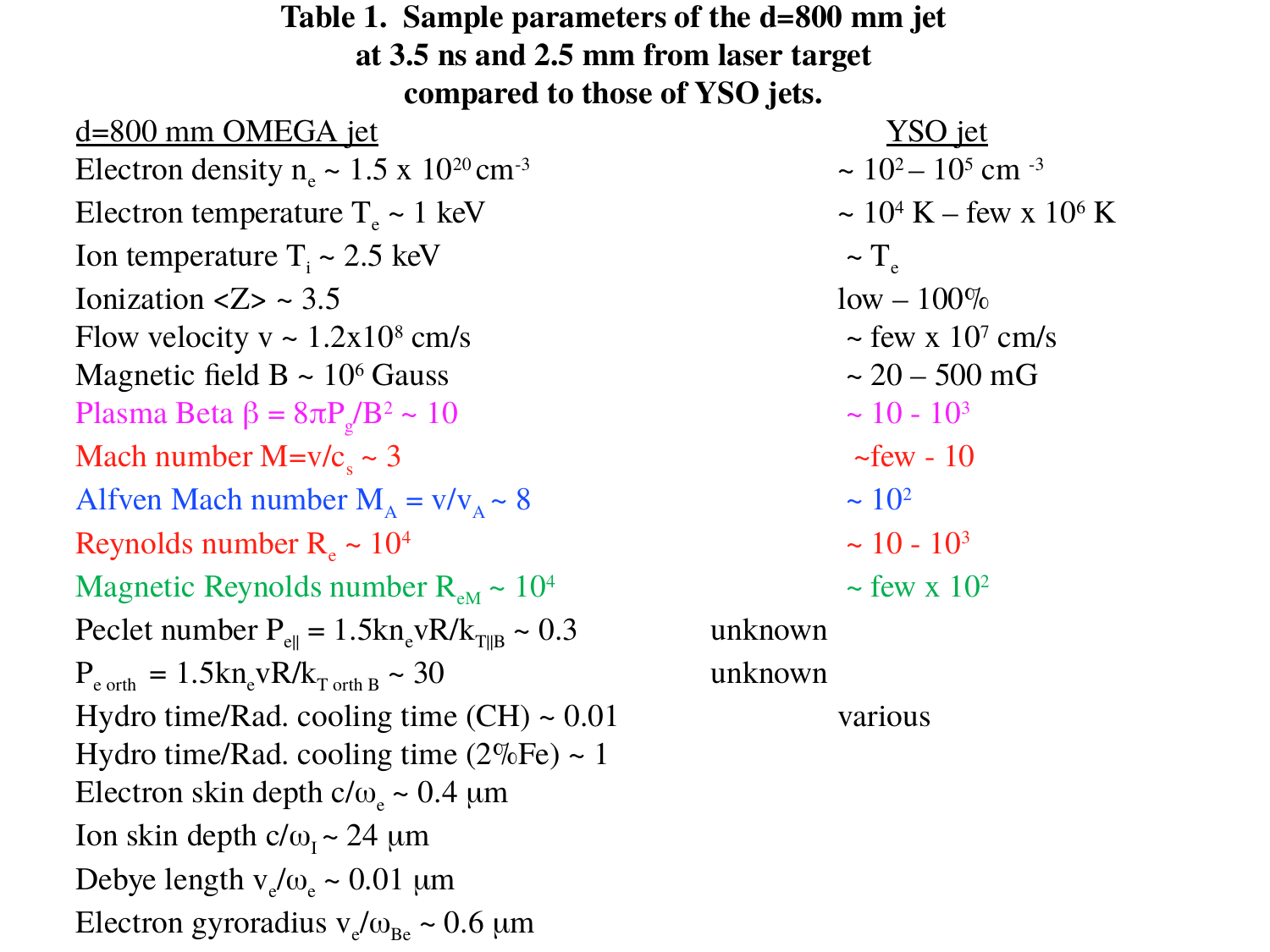

Table 1.  Sample parameters of the d=800 mm jet
 at 3.5 ns and 2.5 mm from laser target
compared to those of YSO jets.
d=800 mm OMEGA jet				      YSO jet
Electron density ne ~ 1.5 x 1020 cm-3		      	~ 102 – 105 cm -3
Electron temperature Te ~ 1 keV			~ 104 K – few x 106 K
Ion temperature Ti ~ 2.5 keV				 ~ Te
Ionization <Z> ~ 3.5				low – 100%
Flow velocity v ~ 1.2x108 cm/s			 ~ few x 107 cm/s
Magnetic field B ~ 106 Gauss			           	 ~ 20 – 500 mG
Plasma Beta β = 8πPg/B2 ~ 10			 ~ 10 - 103
Mach number M=v/cs ~ 3				  ~few - 10
Alfven Mach number MA = v/vA ~ 8		     	 ~ 102
Reynolds number Re ~ 104				 ~ 10 - 103
Magnetic Reynolds number ReM ~ 104	     		 ~ few x 102
Peclet number Pe|| = 1.5knevR/kT||B ~ 0.3		unknown
Pe orth  = 1.5knevR/kT orth B ~ 30			unknown
Hydro time/Rad. cooling time (CH) ~ 0.01		various
Hydro time/Rad. cooling time (2%Fe) ~ 1
Electron skin depth c/ωe ~ 0.4 μm
Ion skin depth c/ωI ~ 24 μm
Debye length ve/ωe ~ 0.01 μm
Electron gyroradius ve/ωBe ~ 0.6 μm
Ion gyroradius vi/ωBi ~ 20 μm
Coulomb scattering mean free path lei ~ 20 μm